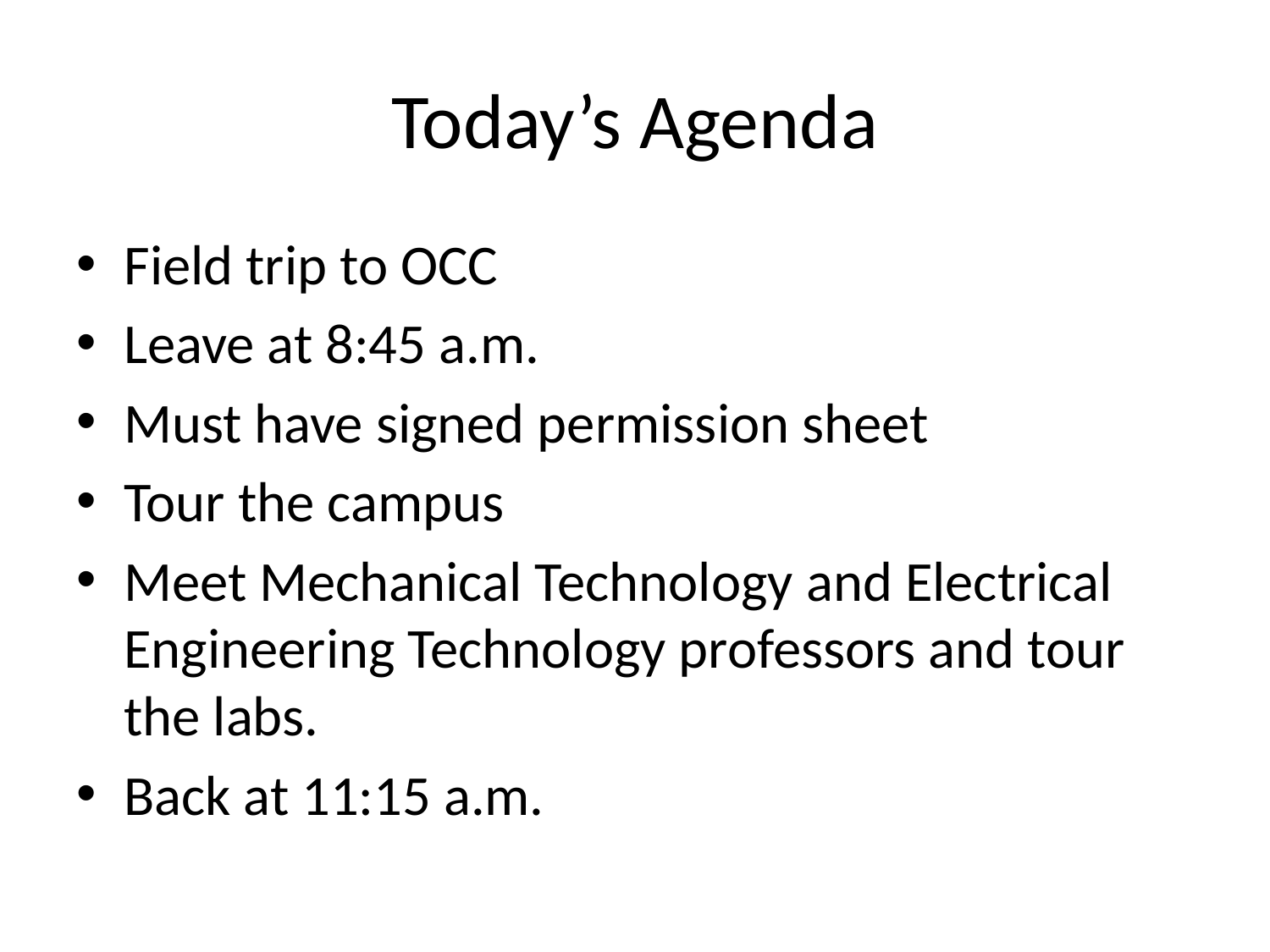

# Today’s Agenda
Field trip to OCC
Leave at 8:45 a.m.
Must have signed permission sheet
Tour the campus
Meet Mechanical Technology and Electrical Engineering Technology professors and tour the labs.
Back at 11:15 a.m.